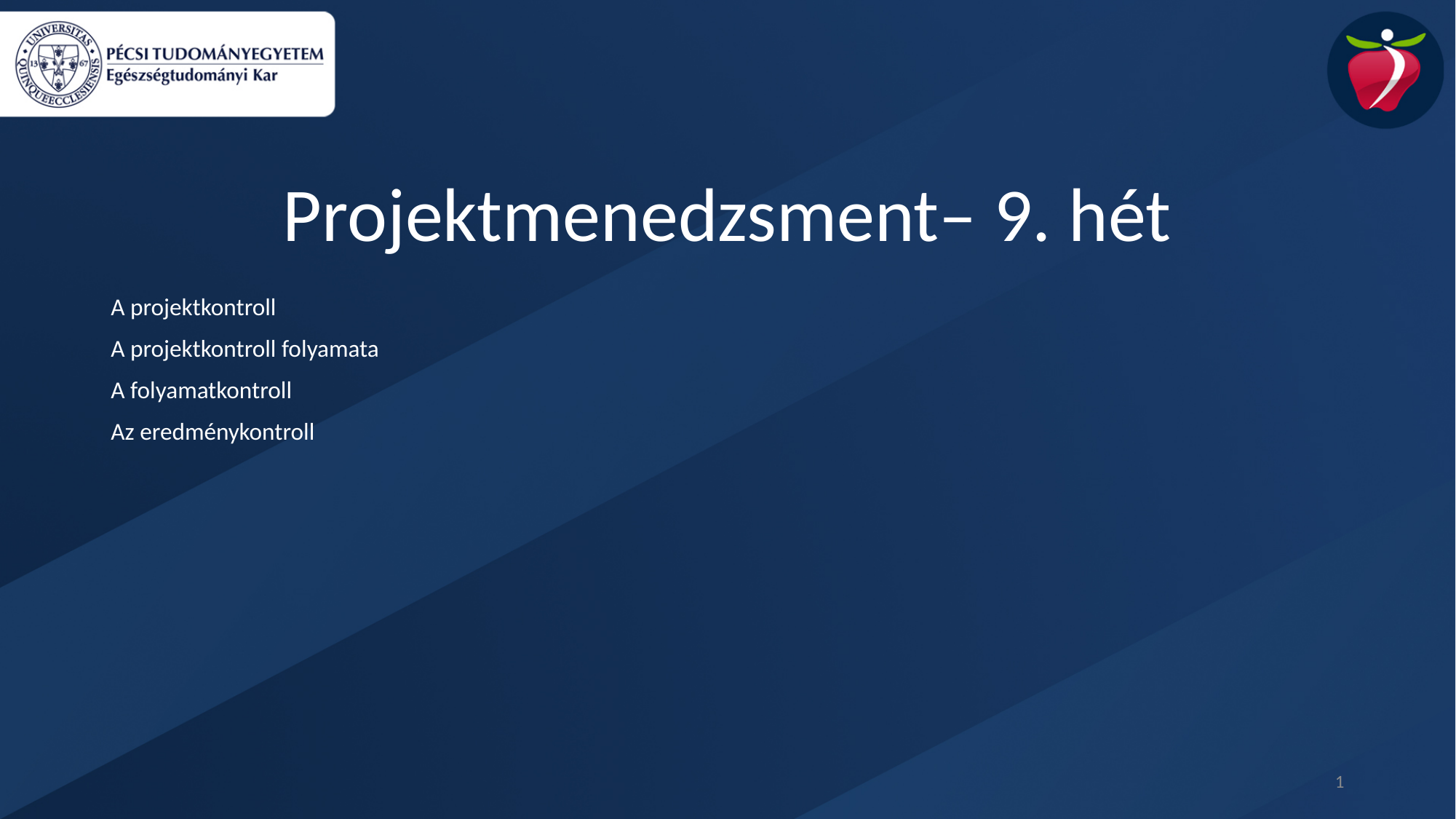

Projektmenedzsment– 9. hét
A projektkontroll
A projektkontroll folyamata
A folyamatkontroll
Az eredménykontroll
1